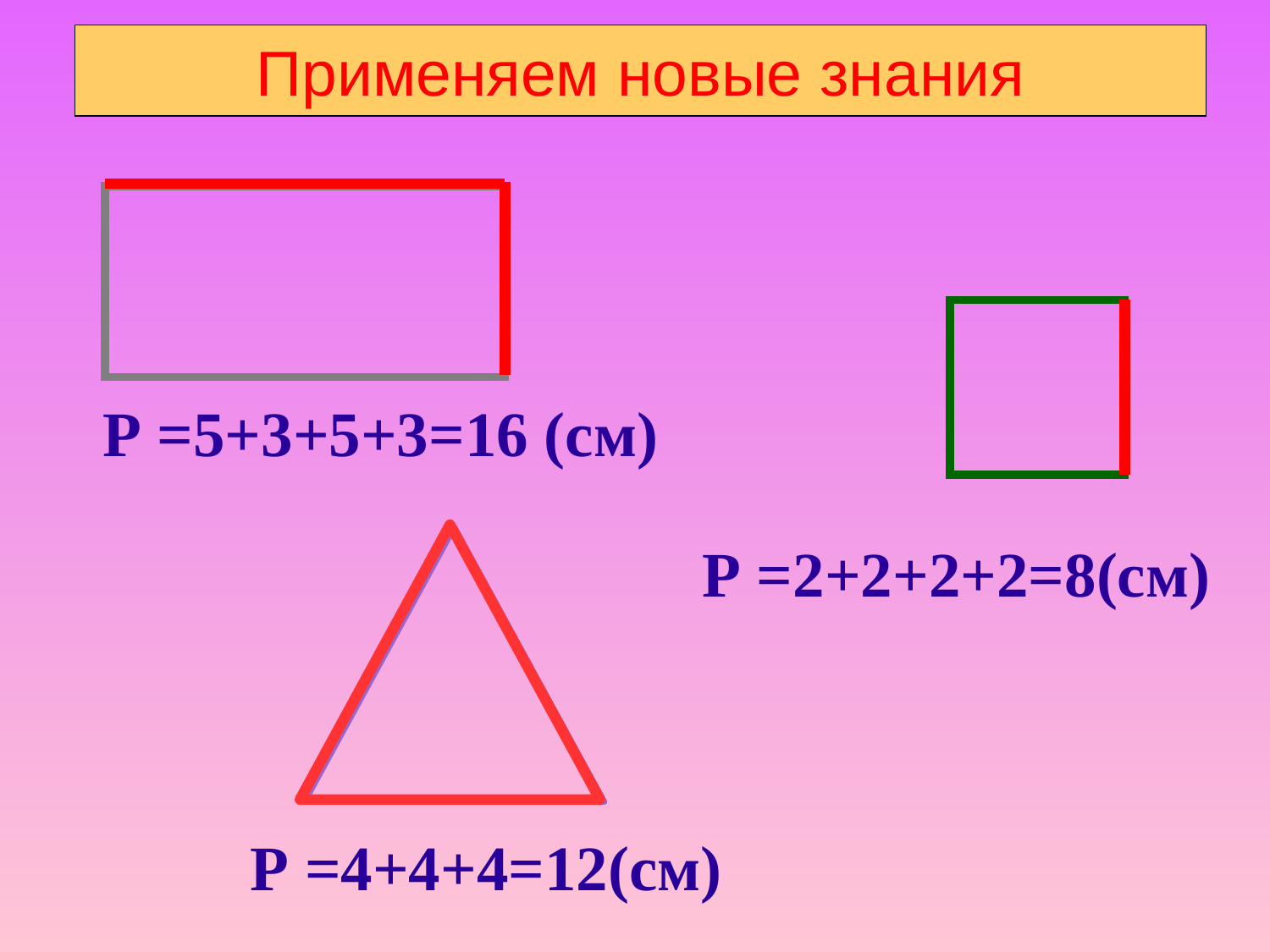

Применяем новые знания

Р =5+3+5+3=16 (см)

Р =2+2+2+2=8(см)
Р =4+4+4=12(см)